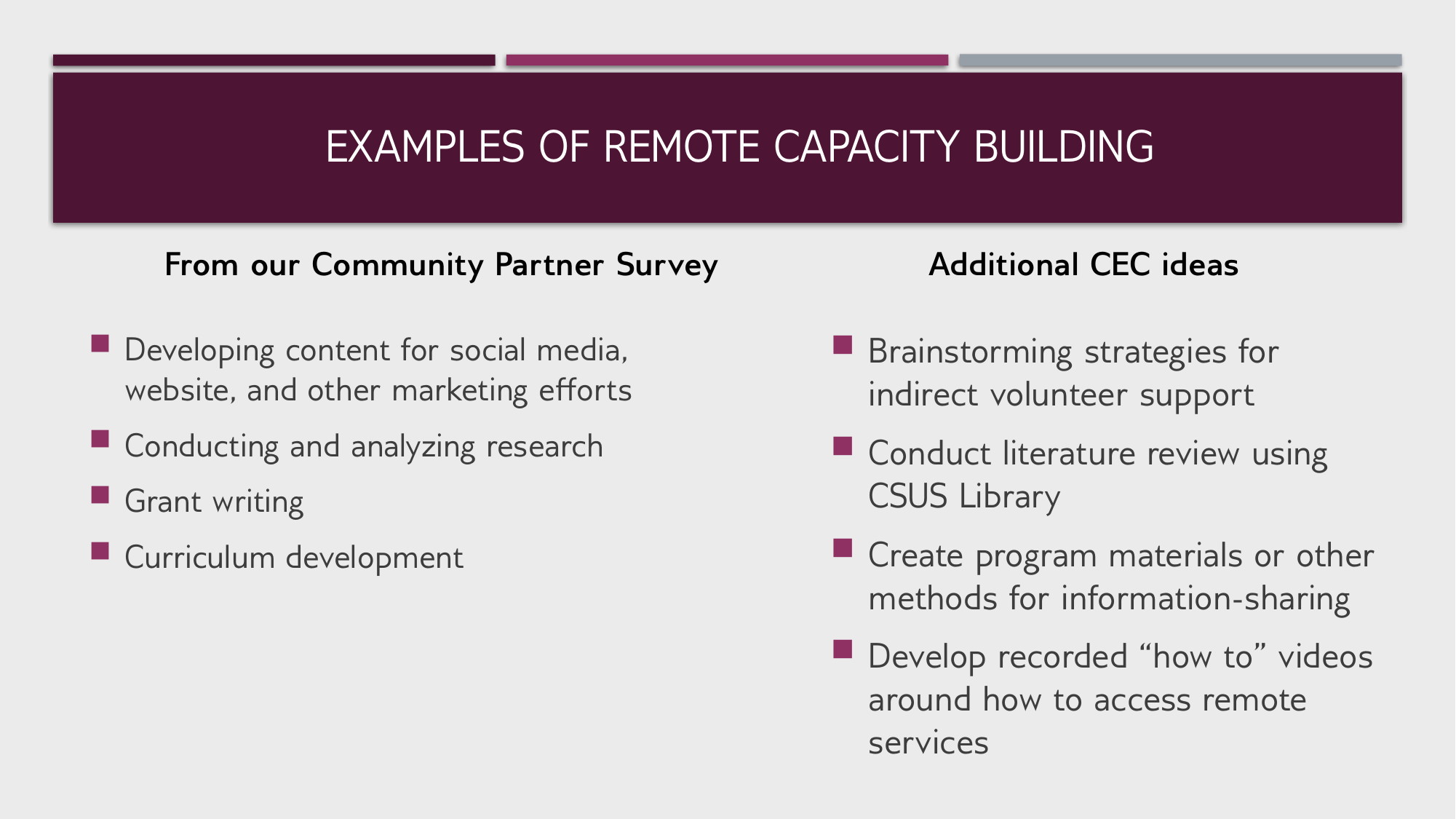

# Examples of Remote Capacity Building
Additional CEC ideas
From our Community Partner Survey
Brainstorming strategies for indirect volunteer support
Conduct literature review using CSUS Library
Create program materials or other methods for information-sharing
Develop recorded “how to” videos around how to access remote services

Developing content for social media, website, and other marketing efforts
Conducting and analyzing research
Grant writing
Curriculum development